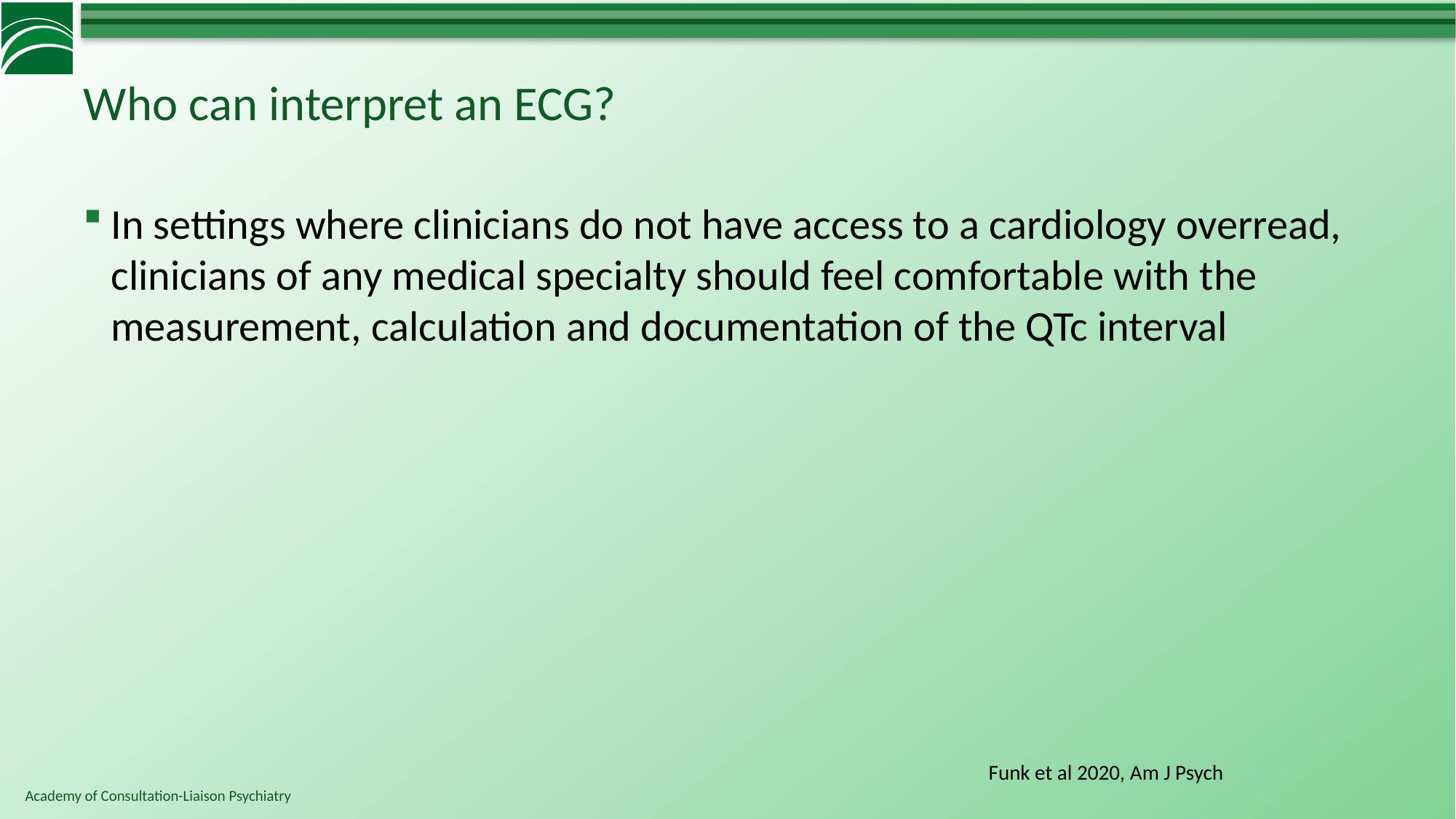

# Who can interpret an ECG?
In settings where clinicians do not have access to a cardiology overread, clinicians of any medical specialty should feel comfortable with the measurement, calculation and documentation of the QTc interval

Funk et al 2020, Am J Psych